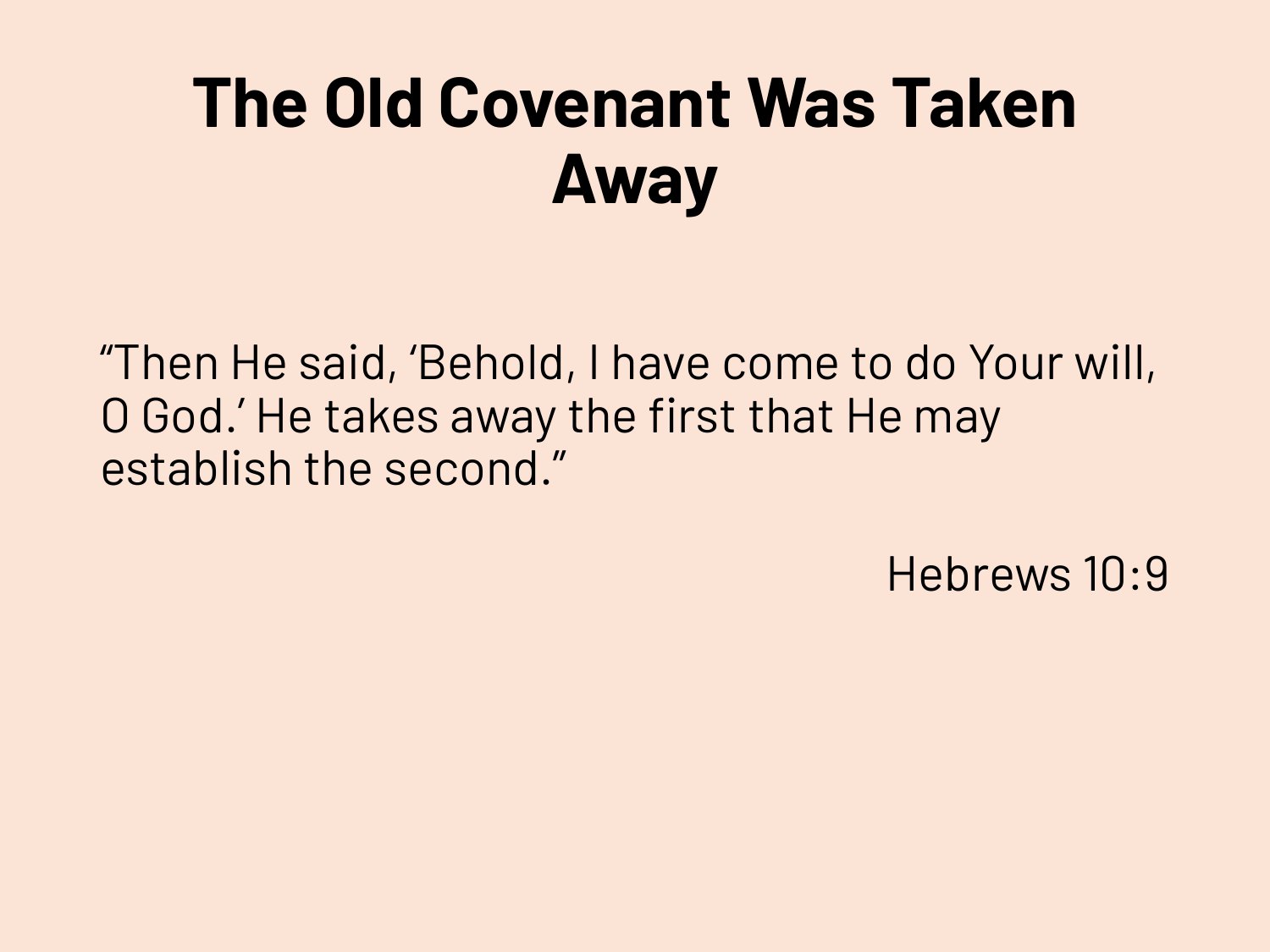

# The Old Covenant Was Taken Away

“Then He said, ‘Behold, I have come to do Your will, O God.’ He takes away the first that He may establish the second.”

Hebrews 10:9